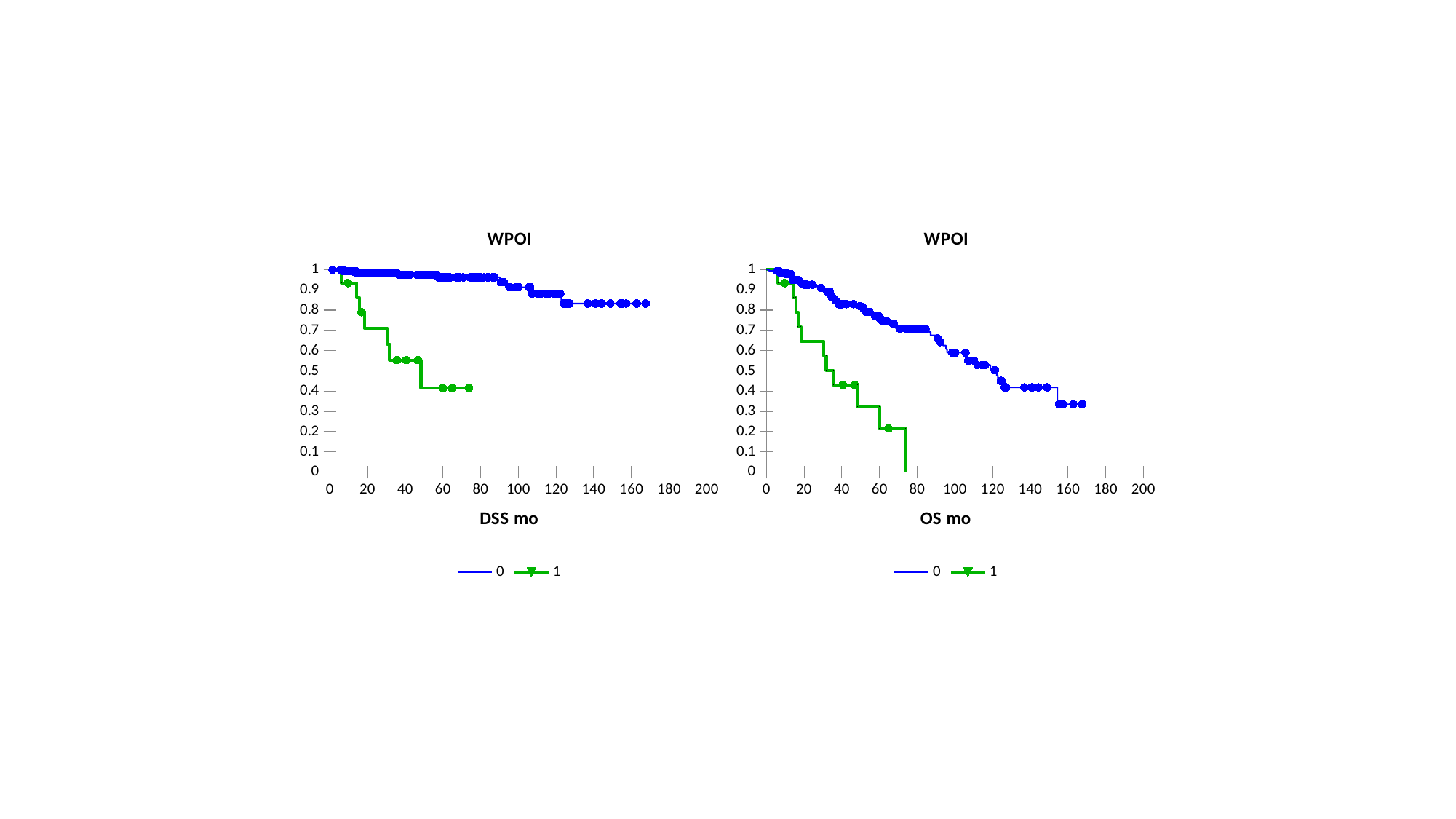

### Chart: WPOI

| Category |  |  |
|---|---|---|

### Chart: WPOI

| Category |  |  |
|---|---|---|